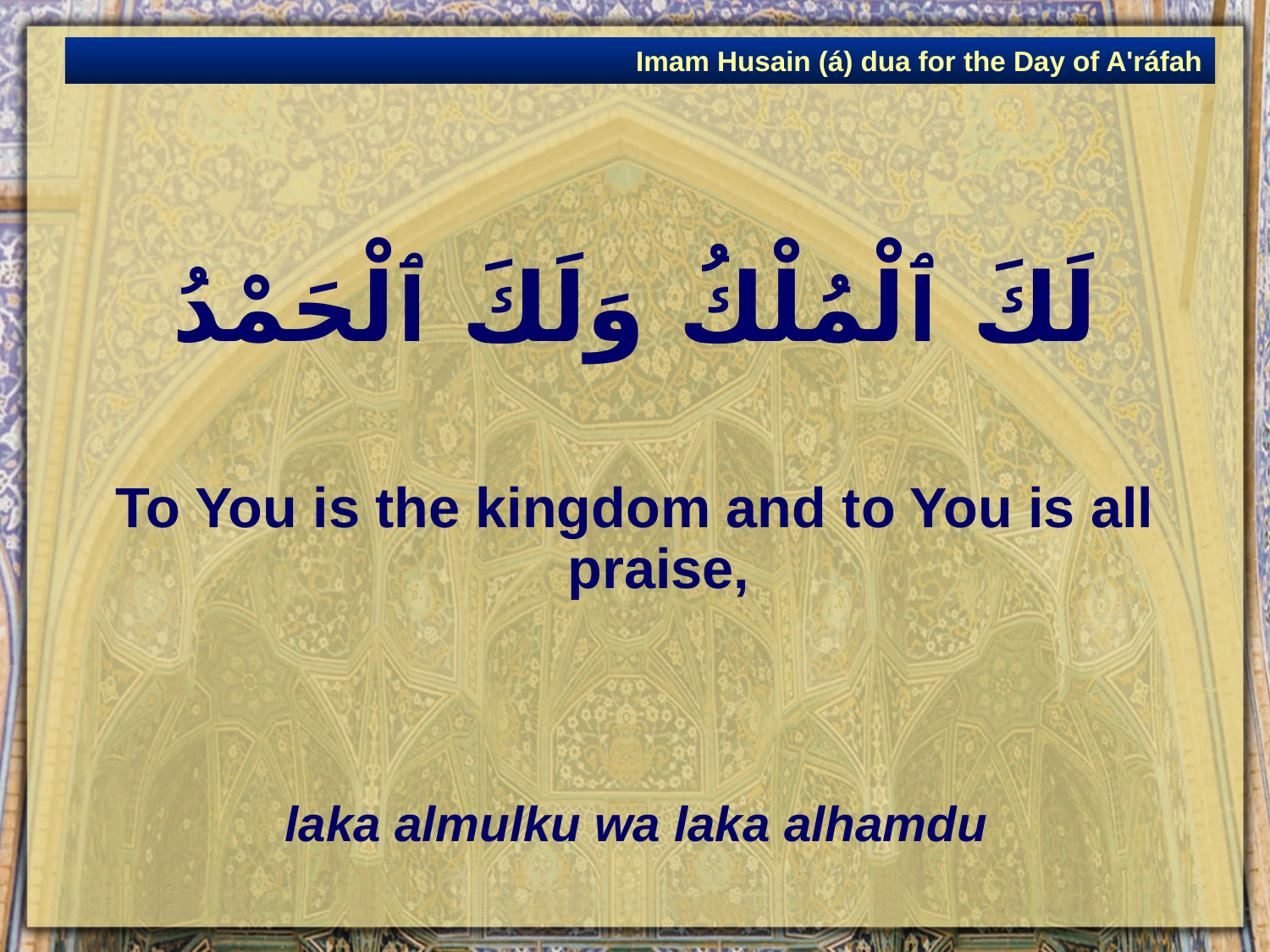

Imam Husain (á) dua for the Day of A'ráfah
# لَكَ ٱلْمُلْكُ وَلَكَ ٱلْحَمْدُ
To You is the kingdom and to You is all praise,
laka almulku wa laka alhamdu